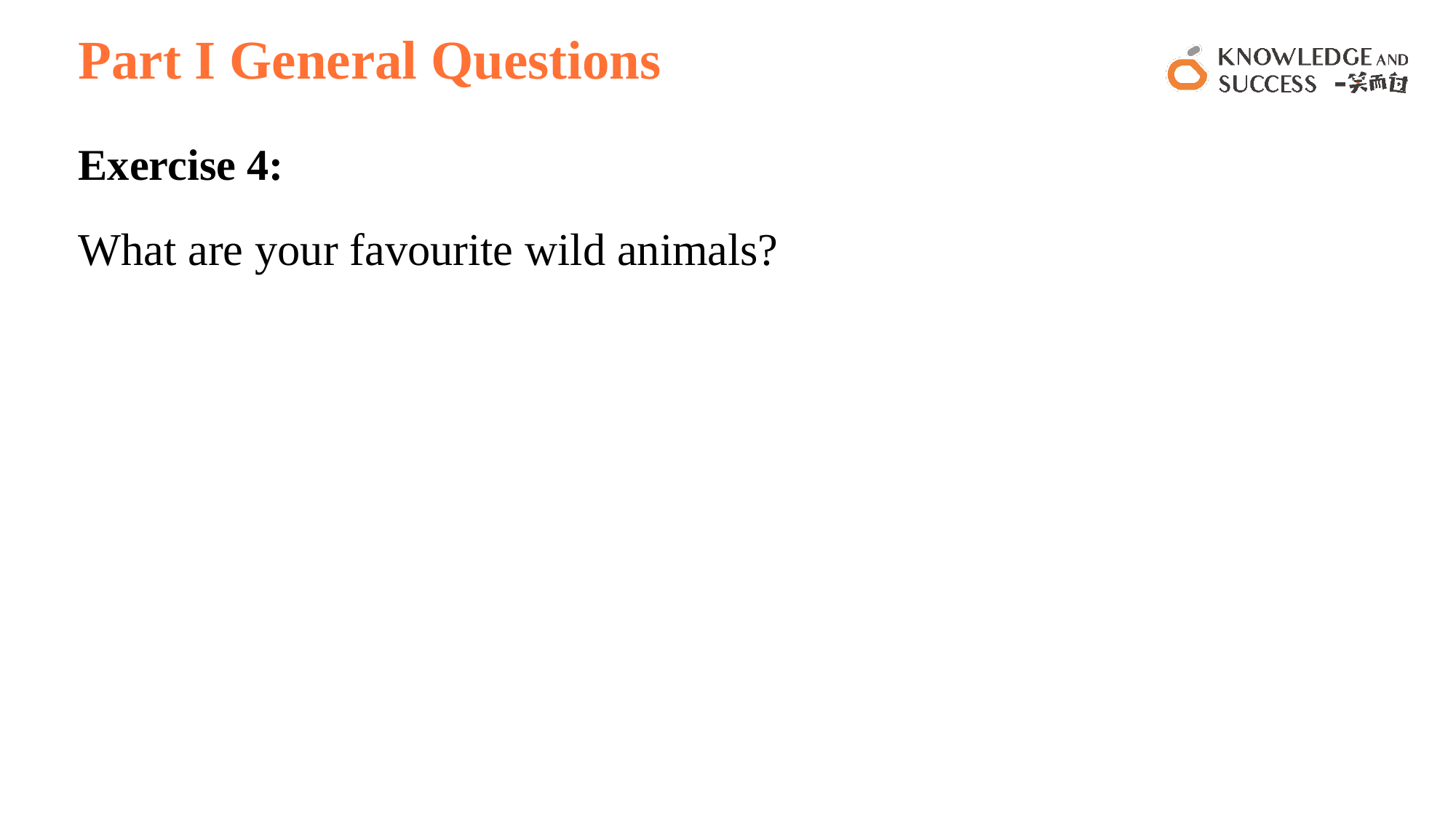

# Part I General Questions
Exercise 4:
What are your favourite wild animals?